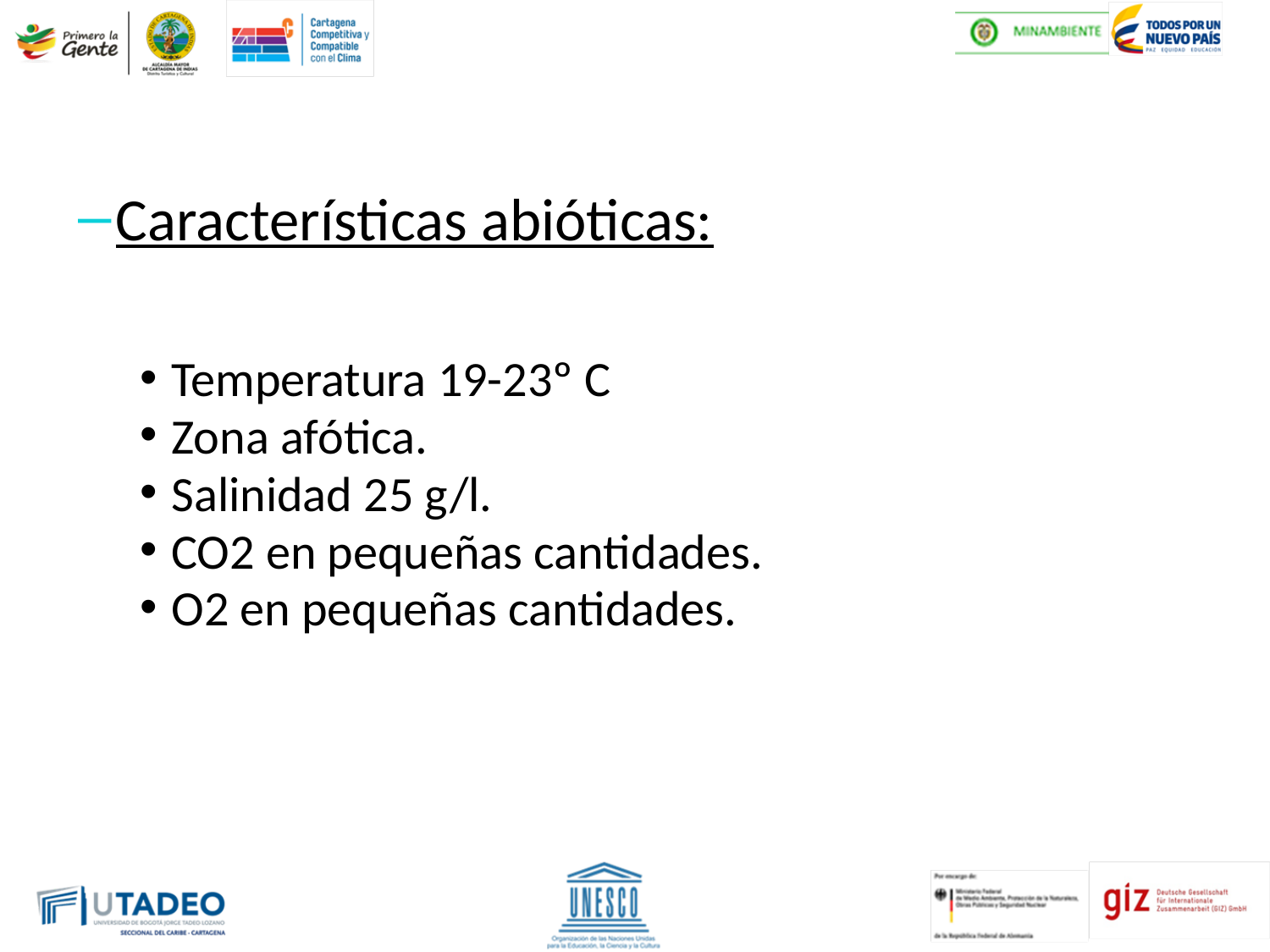

Características abióticas:

Temperatura 19-23º C
Zona afótica.
Salinidad 25 g/l.
CO2 en pequeñas cantidades.
O2 en pequeñas cantidades.